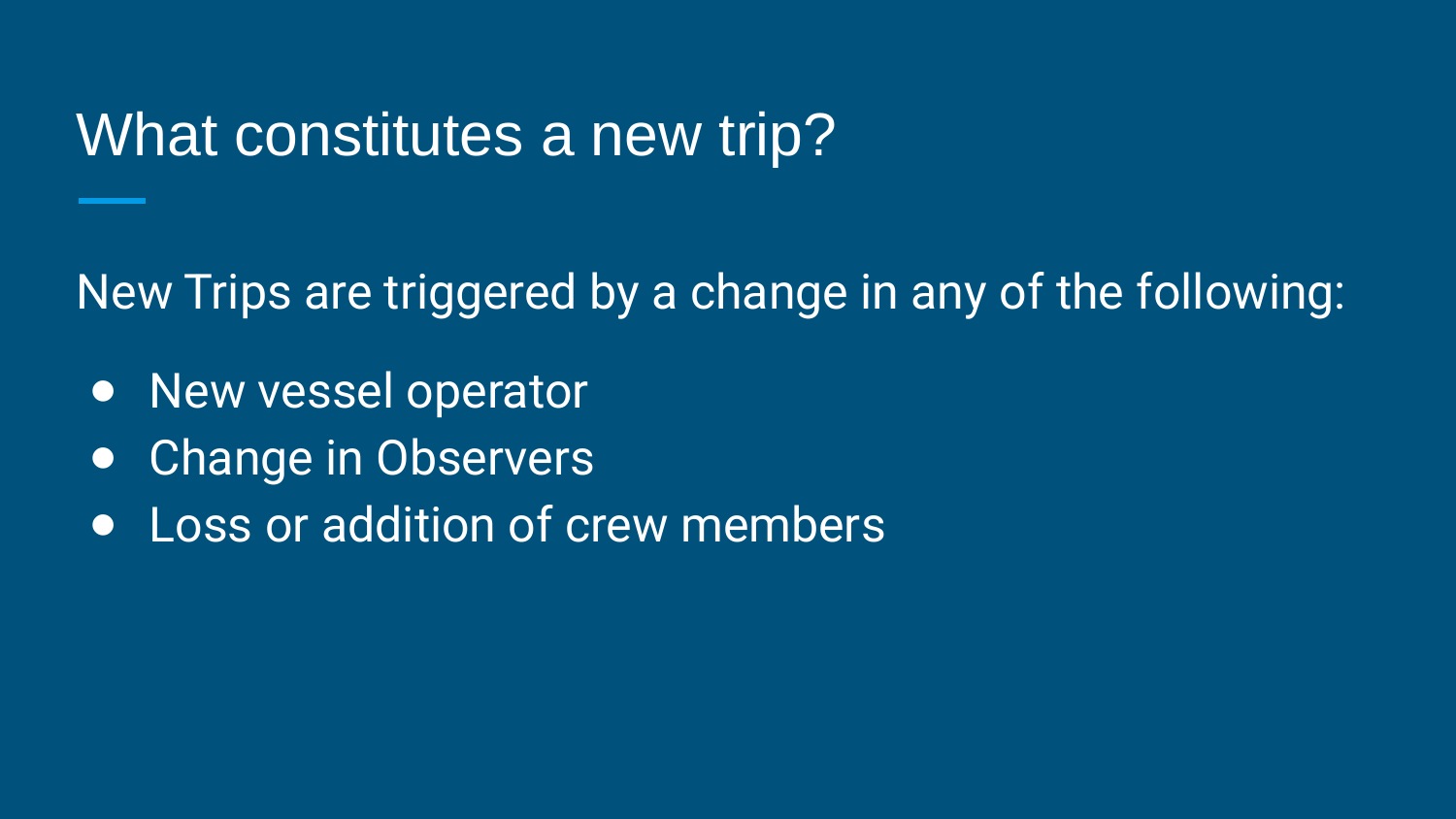

# What constitutes a new trip?
New Trips are triggered by a change in any of the following:
New vessel operator
Change in Observers
Loss or addition of crew members